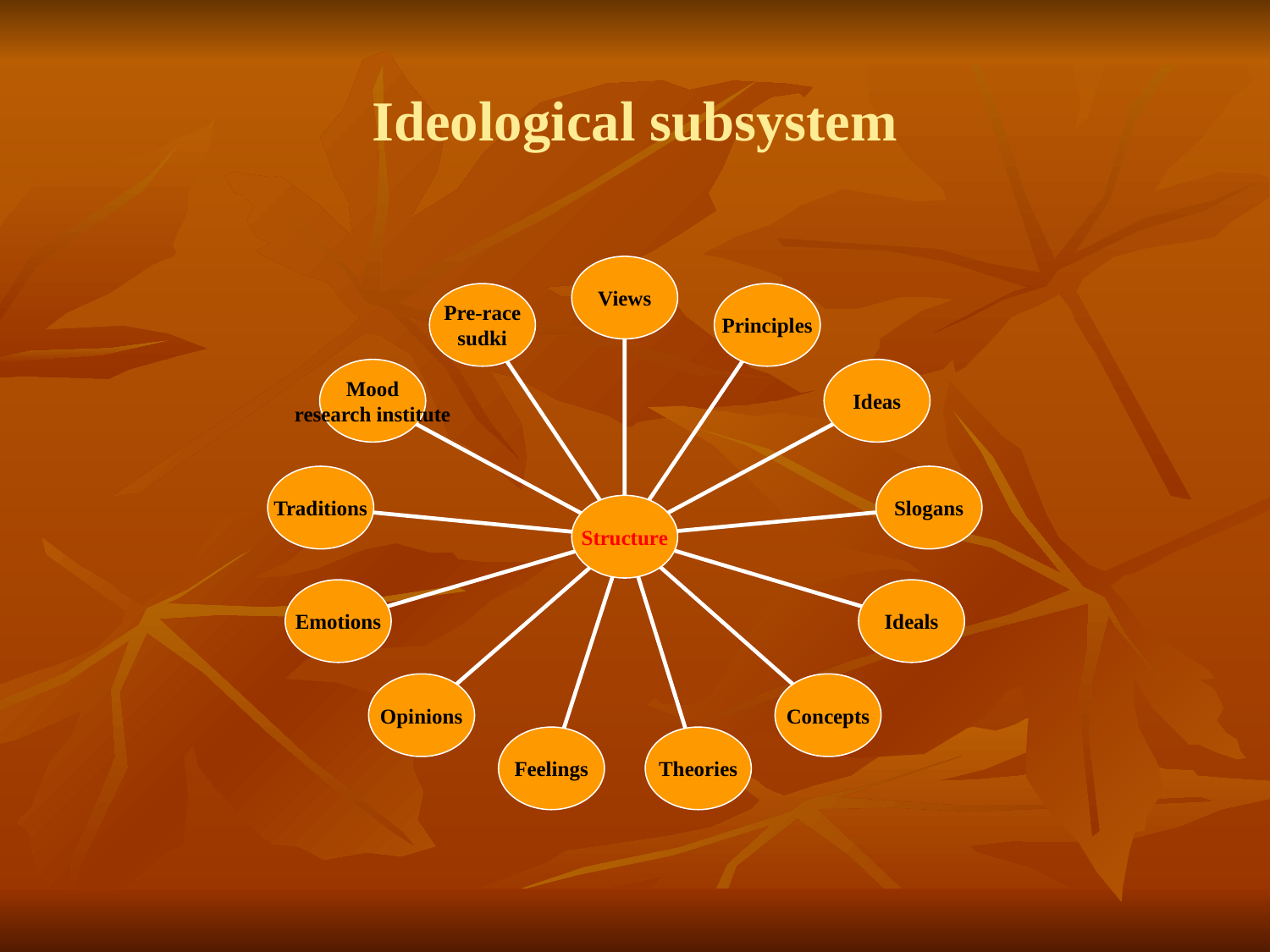

Ideological subsystem

Views
Pre-race
sudki
Principles

Mood
research institute
Ideas

Traditions
Slogans
Structure

Emotions
Ideals
Opinions
Concepts
Feelings
Theories